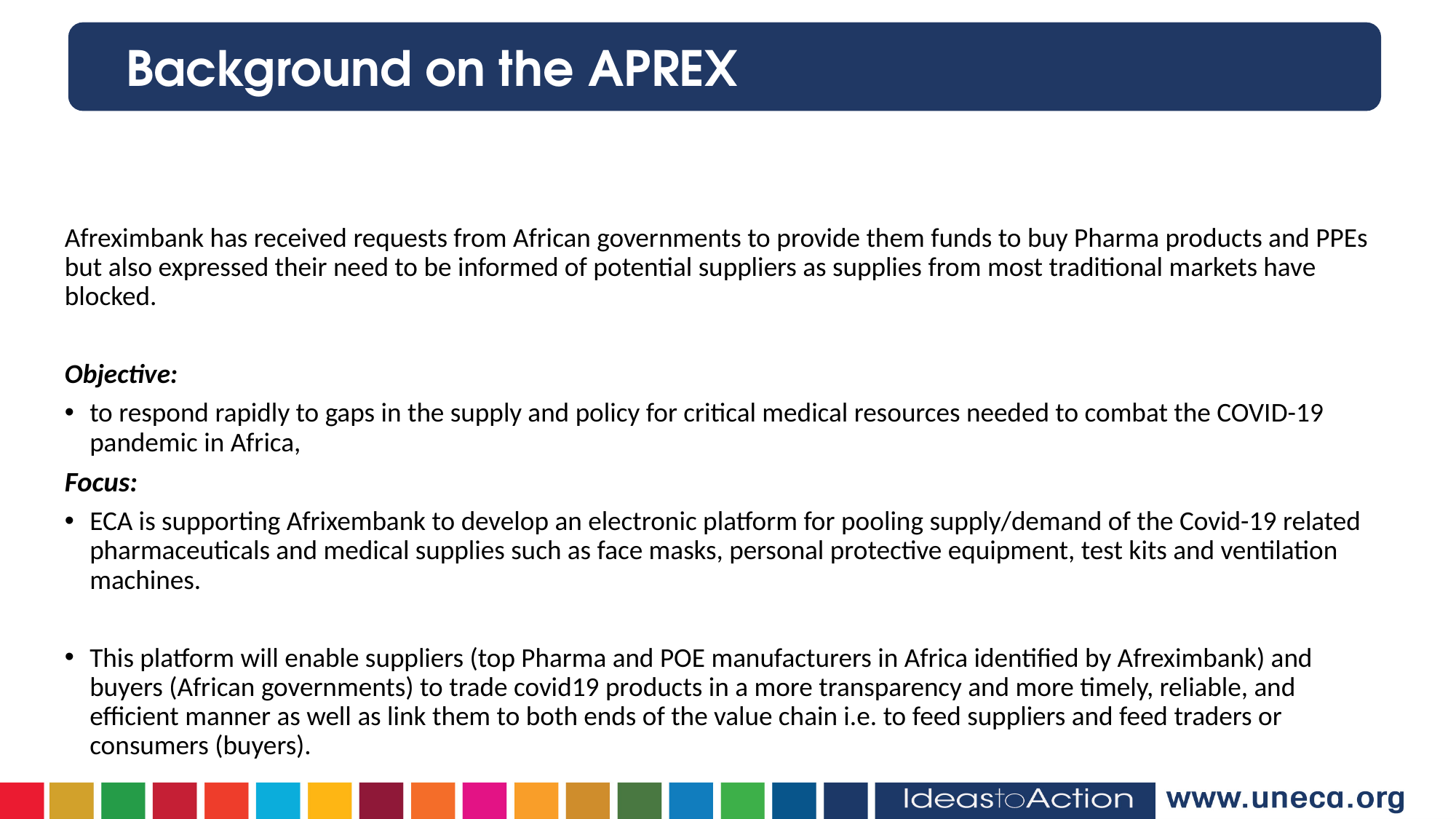

Background on the APREX
Afreximbank has received requests from African governments to provide them funds to buy Pharma products and PPEs but also expressed their need to be informed of potential suppliers as supplies from most traditional markets have blocked.

Objective:
to respond rapidly to gaps in the supply and policy for critical medical resources needed to combat the COVID-19 pandemic in Africa,
Focus:
ECA is supporting Afrixembank to develop an electronic platform for pooling supply/demand of the Covid-19 related pharmaceuticals and medical supplies such as face masks, personal protective equipment, test kits and ventilation machines.

This platform will enable suppliers (top Pharma and POE manufacturers in Africa identified by Afreximbank) and buyers (African governments) to trade covid19 products in a more transparency and more timely, reliable, and efficient manner as well as link them to both ends of the value chain i.e. to feed suppliers and feed traders or consumers (buyers).